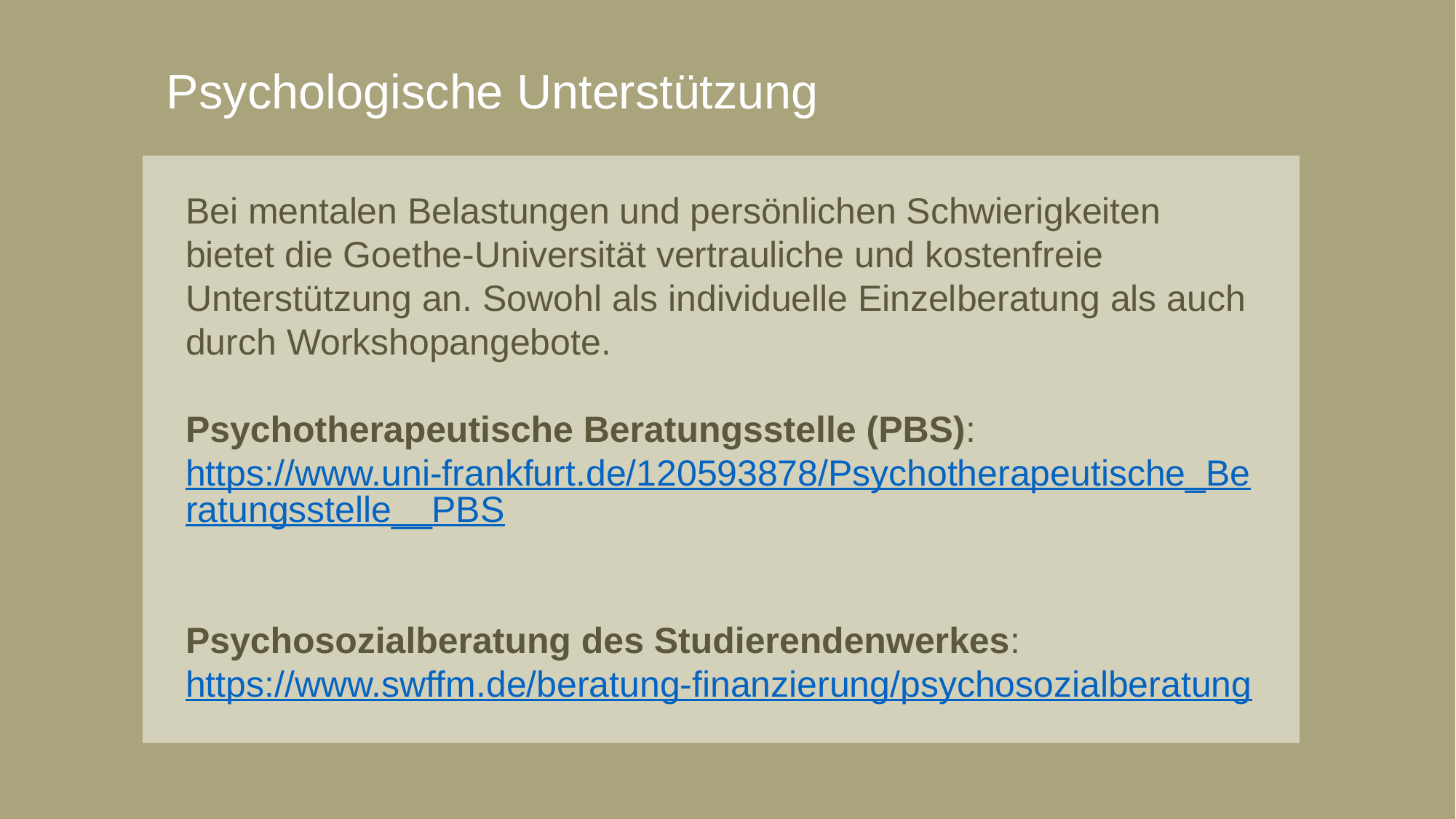

# Psychologische Unterstützung
Bei mentalen Belastungen und persönlichen Schwierigkeiten bietet die Goethe-Universität vertrauliche und kostenfreie Unterstützung an. Sowohl als individuelle Einzelberatung als auch durch Workshopangebote.

Psychotherapeutische Beratungsstelle (PBS): https://www.uni-frankfurt.de/120593878/Psychotherapeutische_Beratungsstelle__PBS

Psychosozialberatung des Studierendenwerkes: https://www.swffm.de/beratung-finanzierung/psychosozialberatung